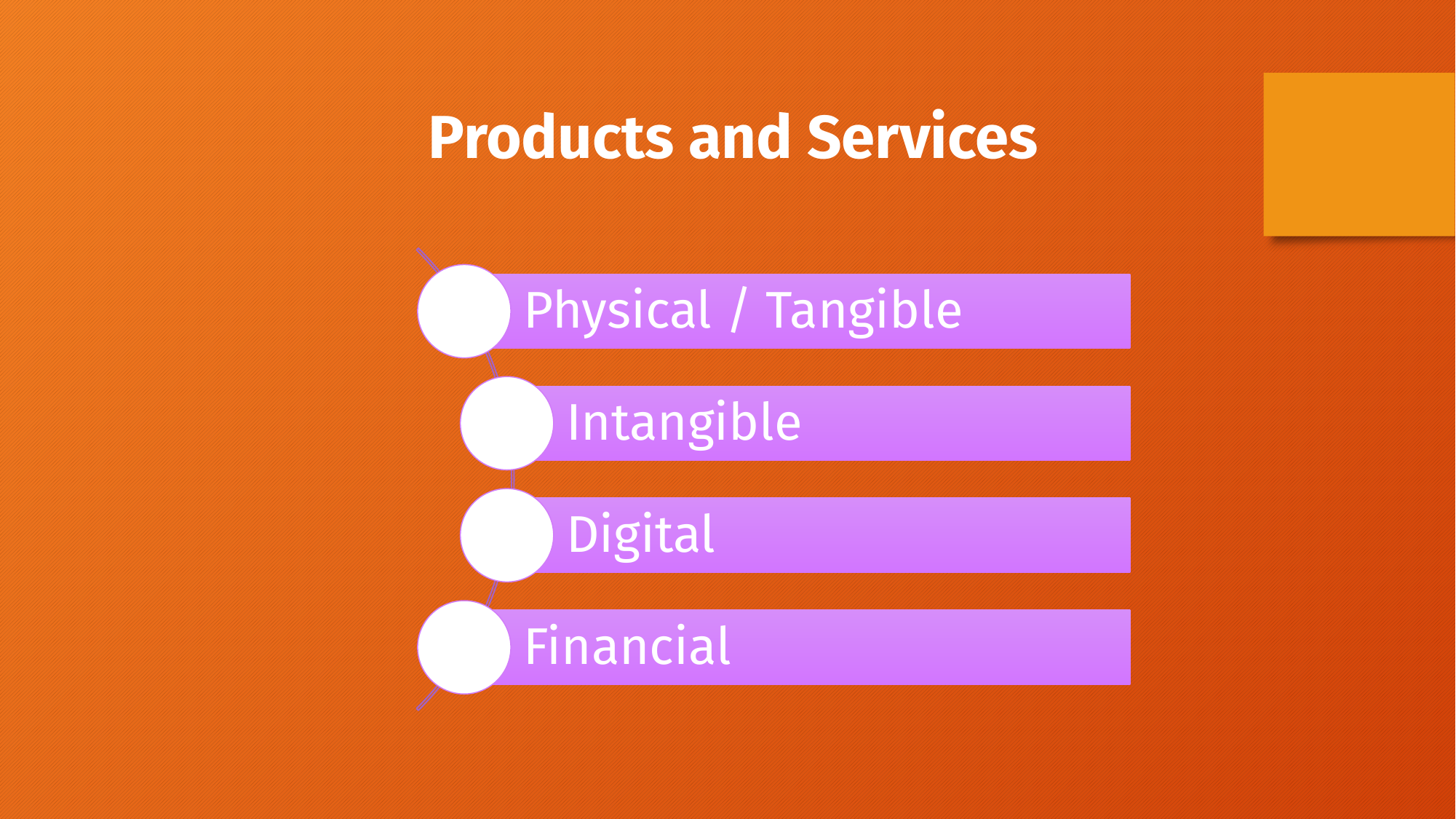

Products and Services

Physical / Tangible

Intangible

Digital

Financial